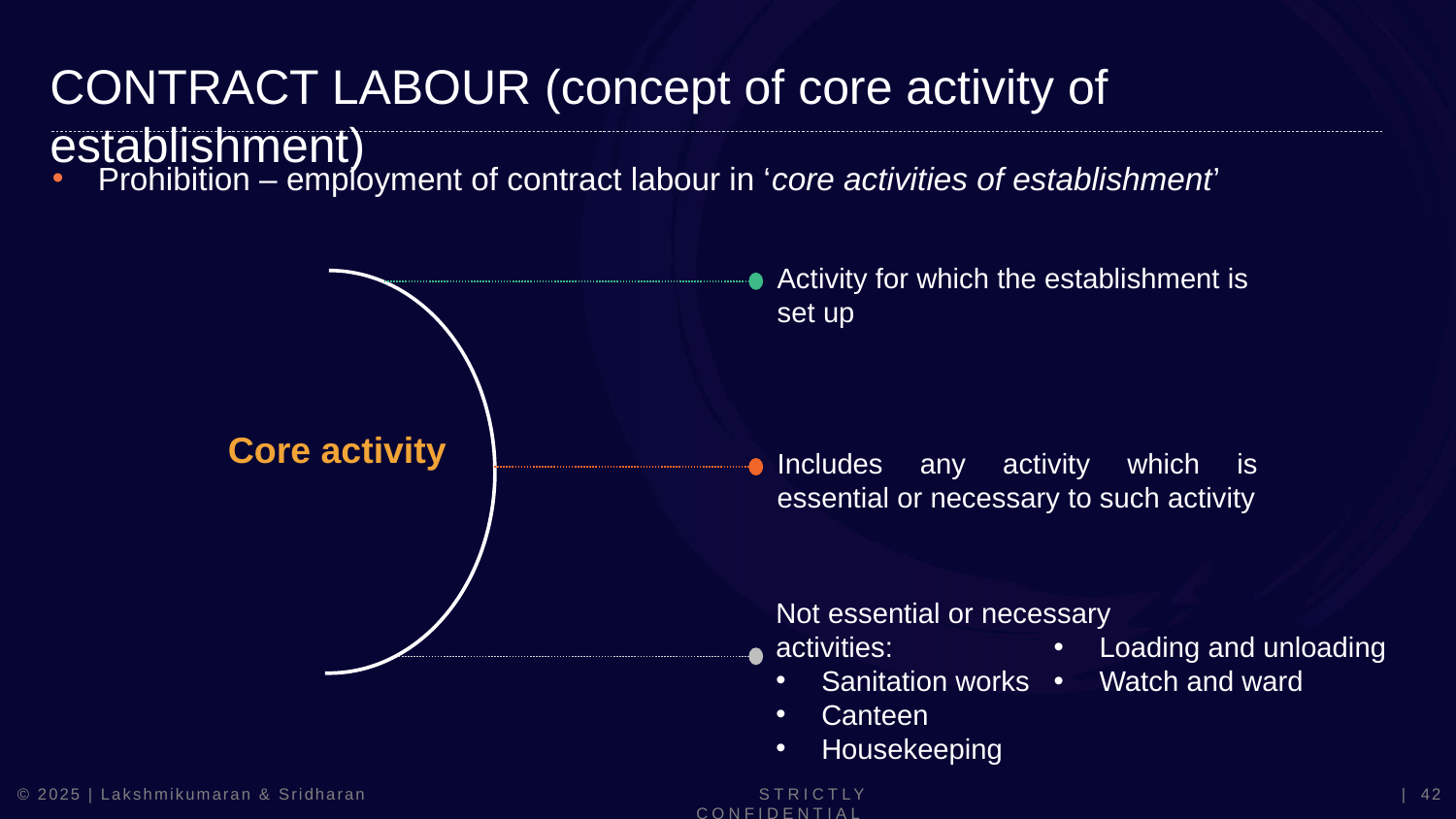

CONTRACT LABOUR (concept of core activity of establishment)
Prohibition – employment of contract labour in ‘core activities of establishment’
Activity for which the establishment is set up

Core activity
Includes any activity which is essential or necessary to such activity

Not essential or necessary activities:
Sanitation works
Canteen
Housekeeping

Loading and unloading
Watch and ward